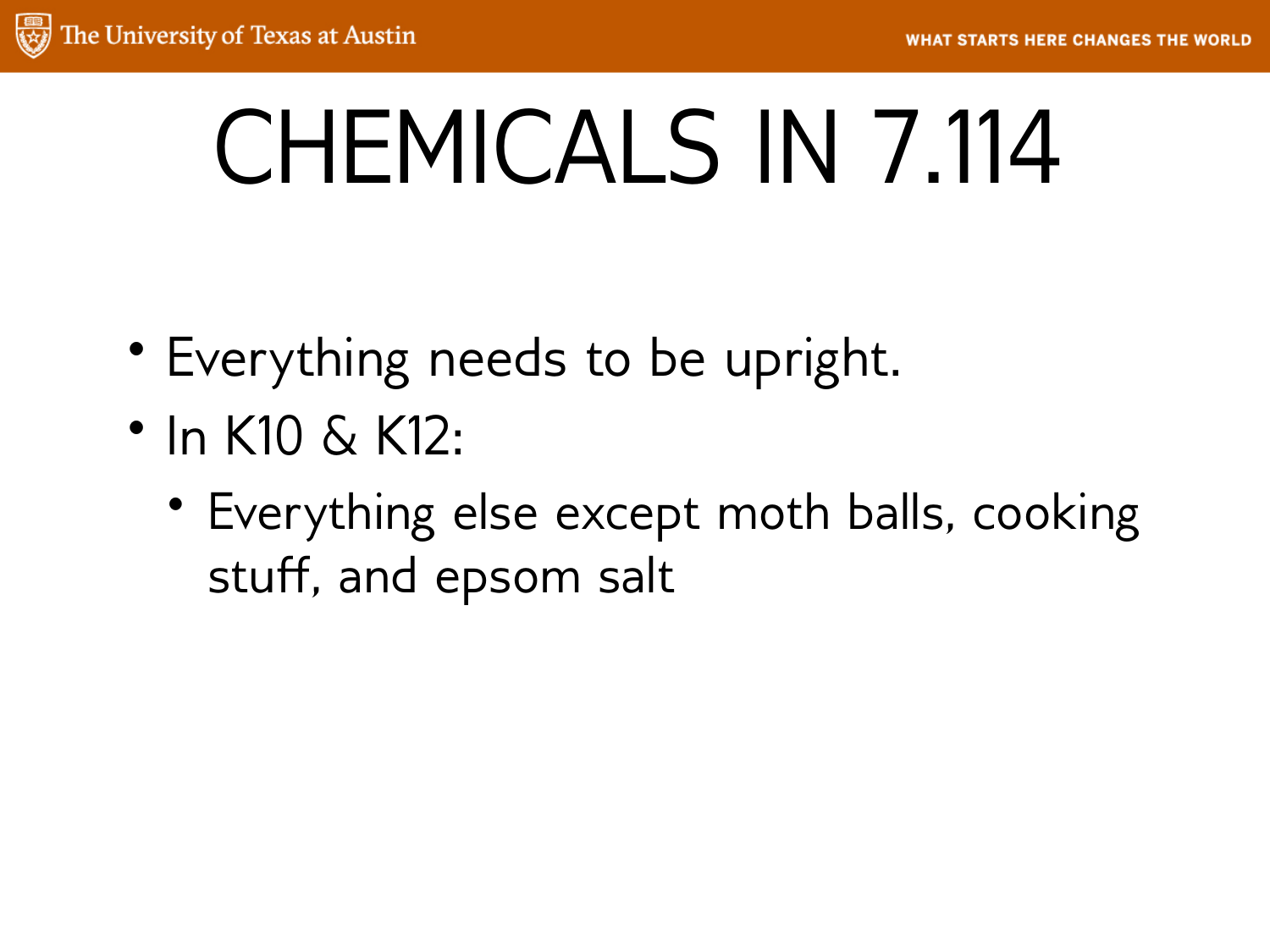

# CHEMICALS IN 7.114
Everything needs to be upright.
In K10 & K12:
Everything else except moth balls, cooking stuff, and epsom salt